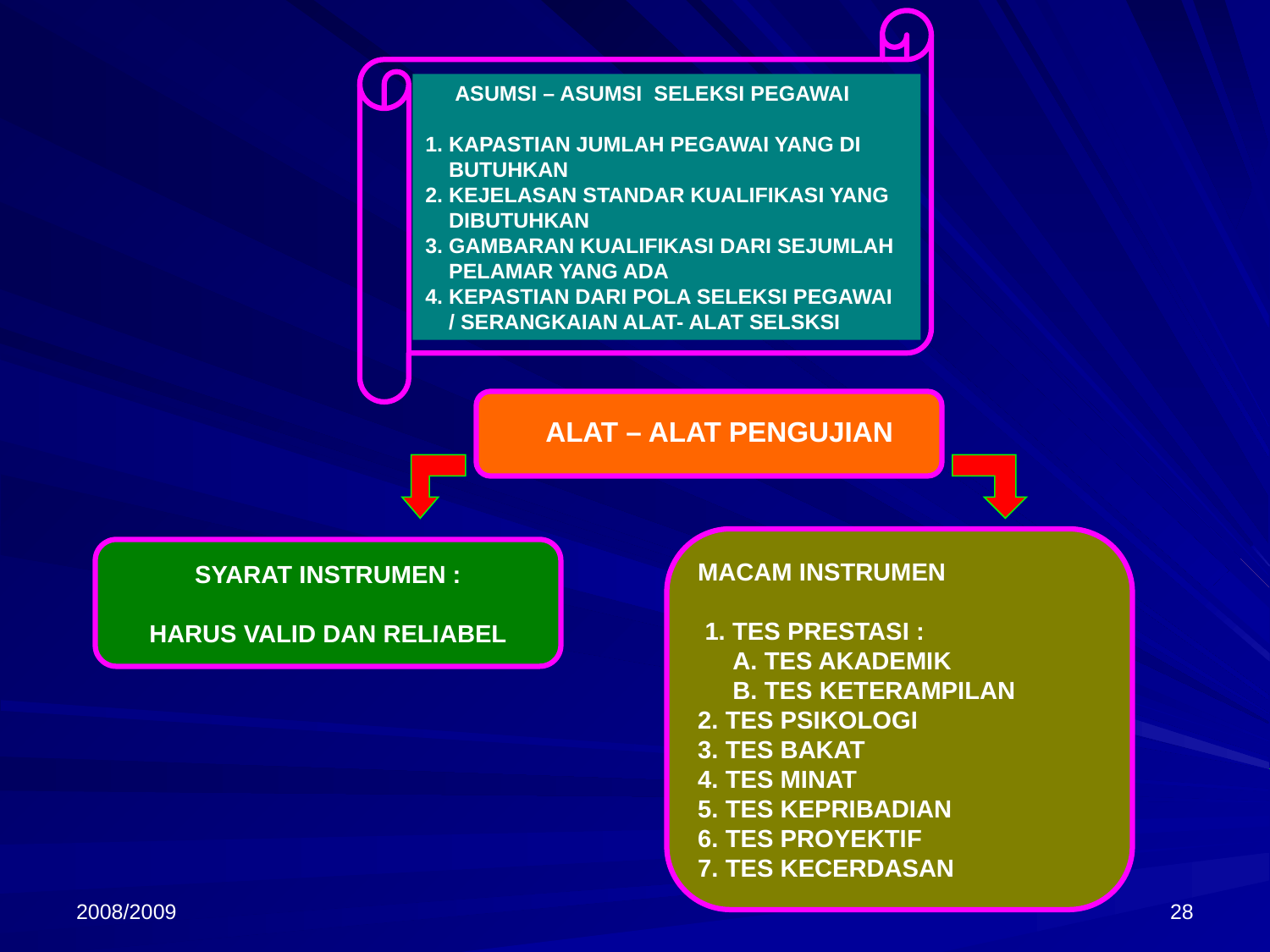

ASUMSI – ASUMSI  SELEKSI PEGAWAI

1. KAPASTIAN JUMLAH PEGAWAI YANG DI
    BUTUHKAN
2. KEJELASAN STANDAR KUALIFIKASI YANG
    DIBUTUHKAN
3. GAMBARAN KUALIFIKASI DARI SEJUMLAH
    PELAMAR YANG ADA
4. KEPASTIAN DARI POLA SELEKSI PEGAWAI
    / SERANGKAIAN ALAT- ALAT SELSKSI

     ALAT – ALAT PENGUJIAN

MACAM INSTRUMEN

 1. TES PRESTASI :
     A. TES AKADEMIK
     B. TES KETERAMPILAN
2. TES PSIKOLOGI
3. TES BAKAT
4. TES MINAT
5. TES KEPRIBADIAN
6. TES PROYEKTIF
7. TES KECERDASAN
SYARAT INSTRUMEN :

HARUS VALID DAN RELIABEL
2008/2009
28